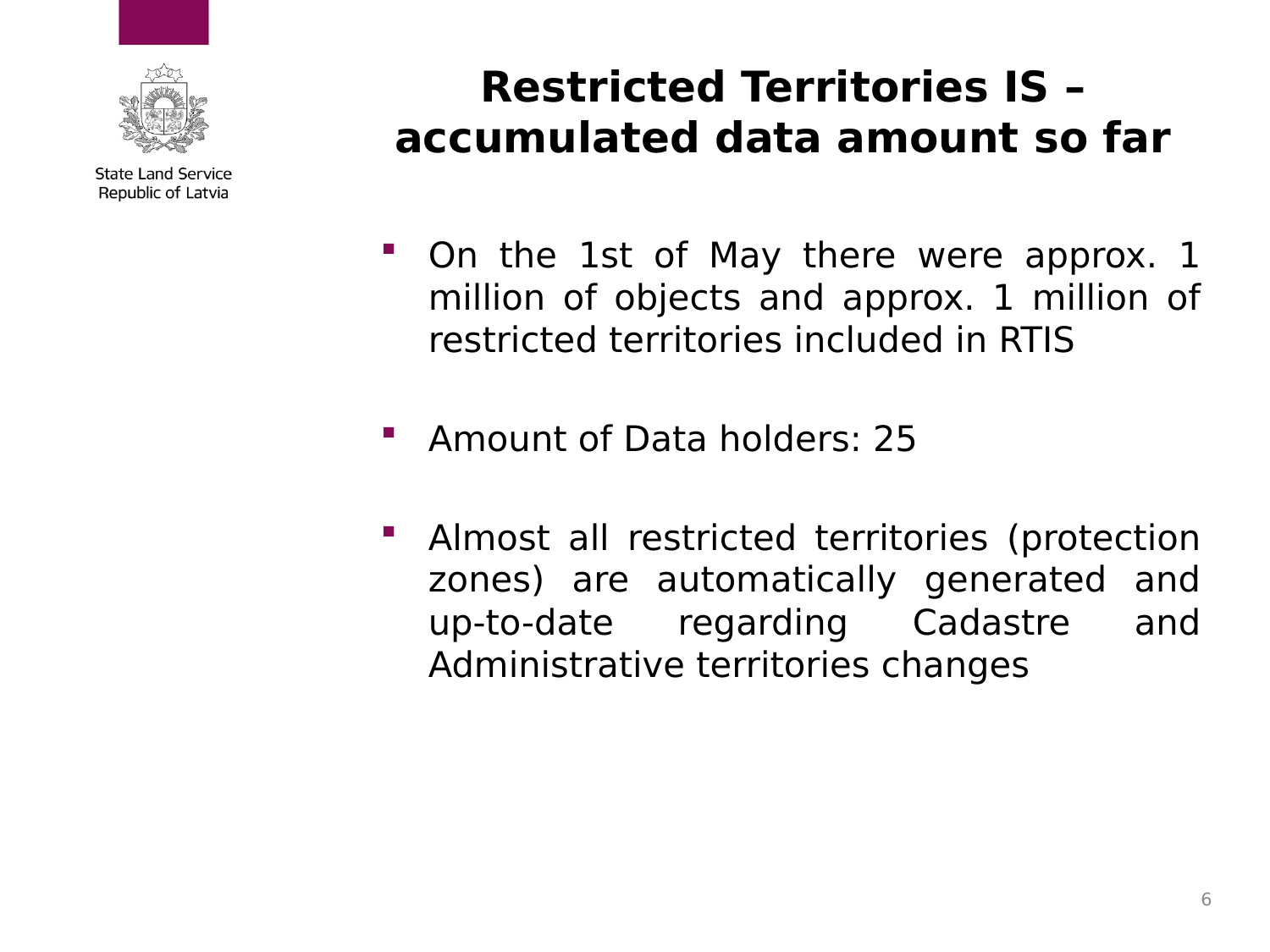

# Restricted Territories IS – accumulated data amount so far
On the 1st of May there were approx. 1 million of objects and approx. 1 million of restricted territories included in RTIS

Amount of Data holders: 25

Almost all restricted territories (protection zones) are automatically generated and up-to-date regarding Cadastre and Administrative territories changes

6